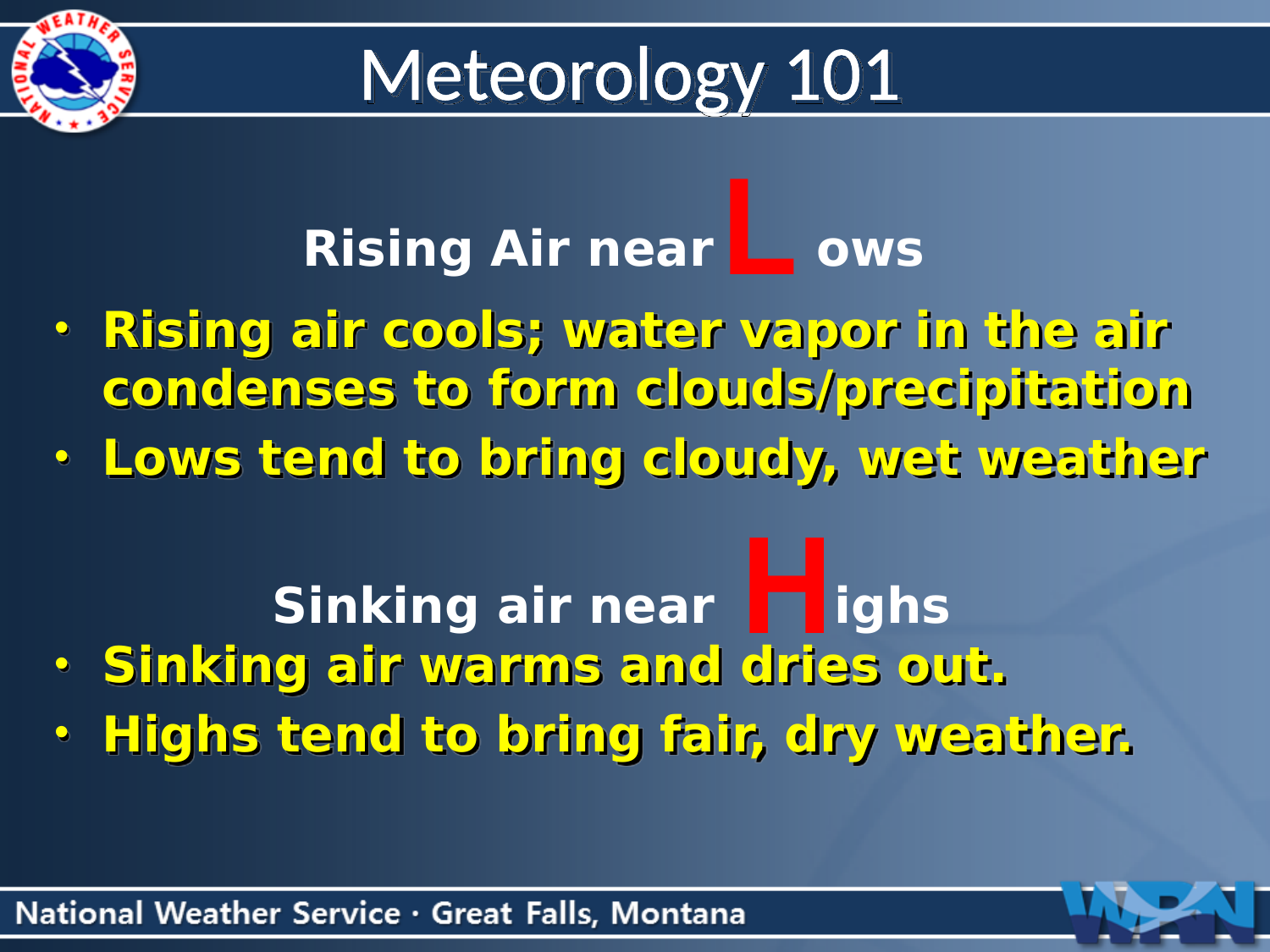

Meteorology 101
L
Rising Air near      ows

Rising air cools; water vapor in the air condenses to form clouds/precipitation
Lows tend to bring cloudy, wet weather

Sinking air warms and dries out.
Highs tend to bring fair, dry weather.

Sinking air near       ighs
H